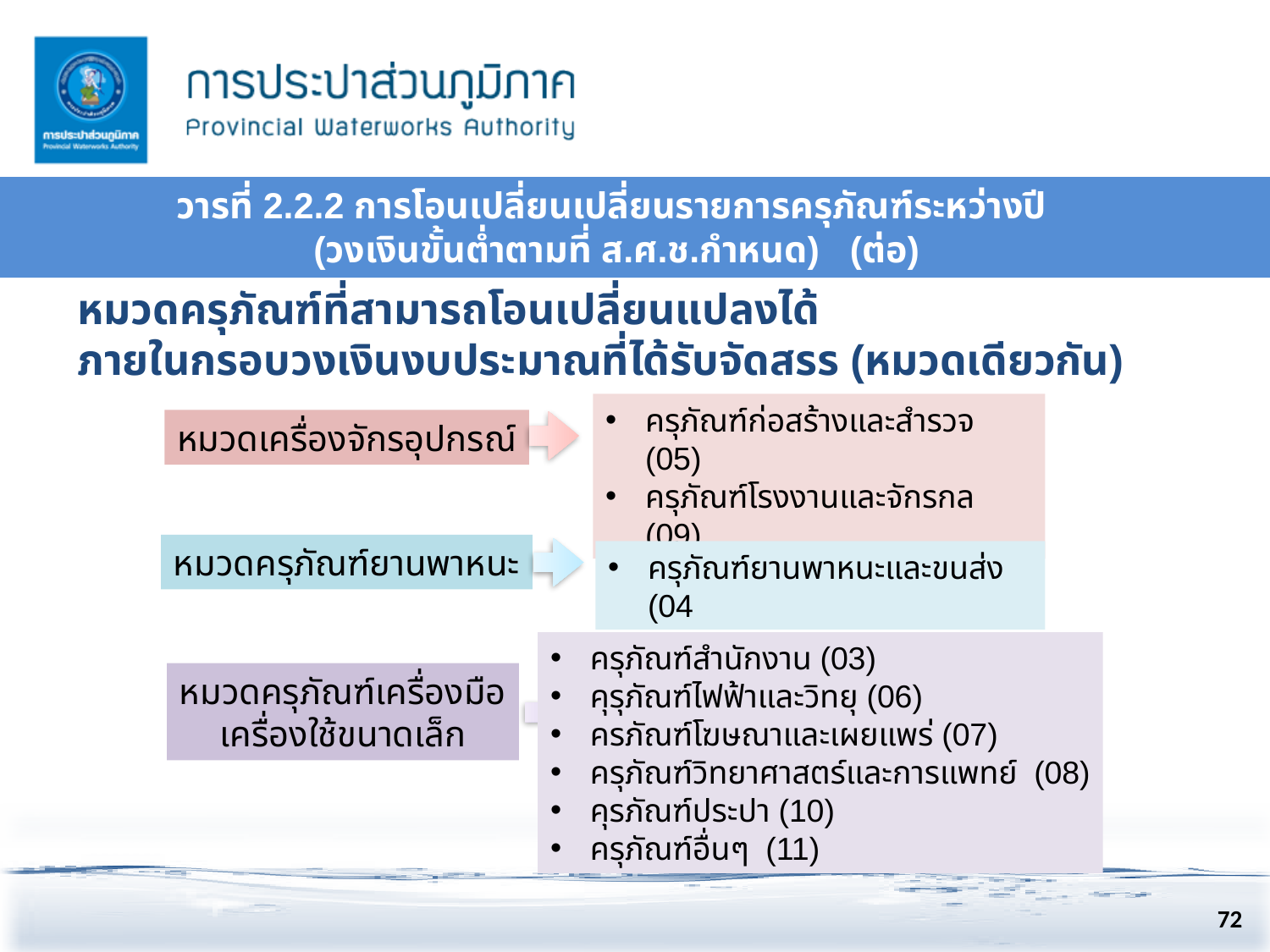

# วารที่ 2.2.2 การโอนเปลี่ยนเปลี่ยนรายการครุภัณฑ์ระหว่างปี (วงเงินขั้นต่ำตามที่ ส.ศ.ช.กำหนด)   (ต่อ)

หมวดครุภัณฑ์ที่สามารถโอนเปลี่ยนแปลงได้
ภายในกรอบวงเงินงบประมาณที่ได้รับจัดสรร (หมวดเดียวกัน)
ครุภัณฑ์ก่อสร้างและสำรวจ (05)
ครุภัณฑ์โรงงานและจักรกล (09)
หมวดเครื่องจักรอุปกรณ์

หมวดครุภัณฑ์ยานพาหนะ

ครุภัณฑ์ยานพาหนะและขนส่ง (04
ครุภัณฑ์สำนักงาน (03)
คุรุภัณฑ์ไฟฟ้าและวิทยุ (06)
ครภัณฑ์โฆษณาและเผยแพร่ (07)
ครุภัณฑ์วิทยาศาสตร์และการแพทย์  (08)
คุรภัณฑ์ประปา (10)
ครุภัณฑ์อื่นๆ  (11)
หมวดครุภัณฑ์เครื่องมือ
เครื่องใช้ขนาดเล็ก

72